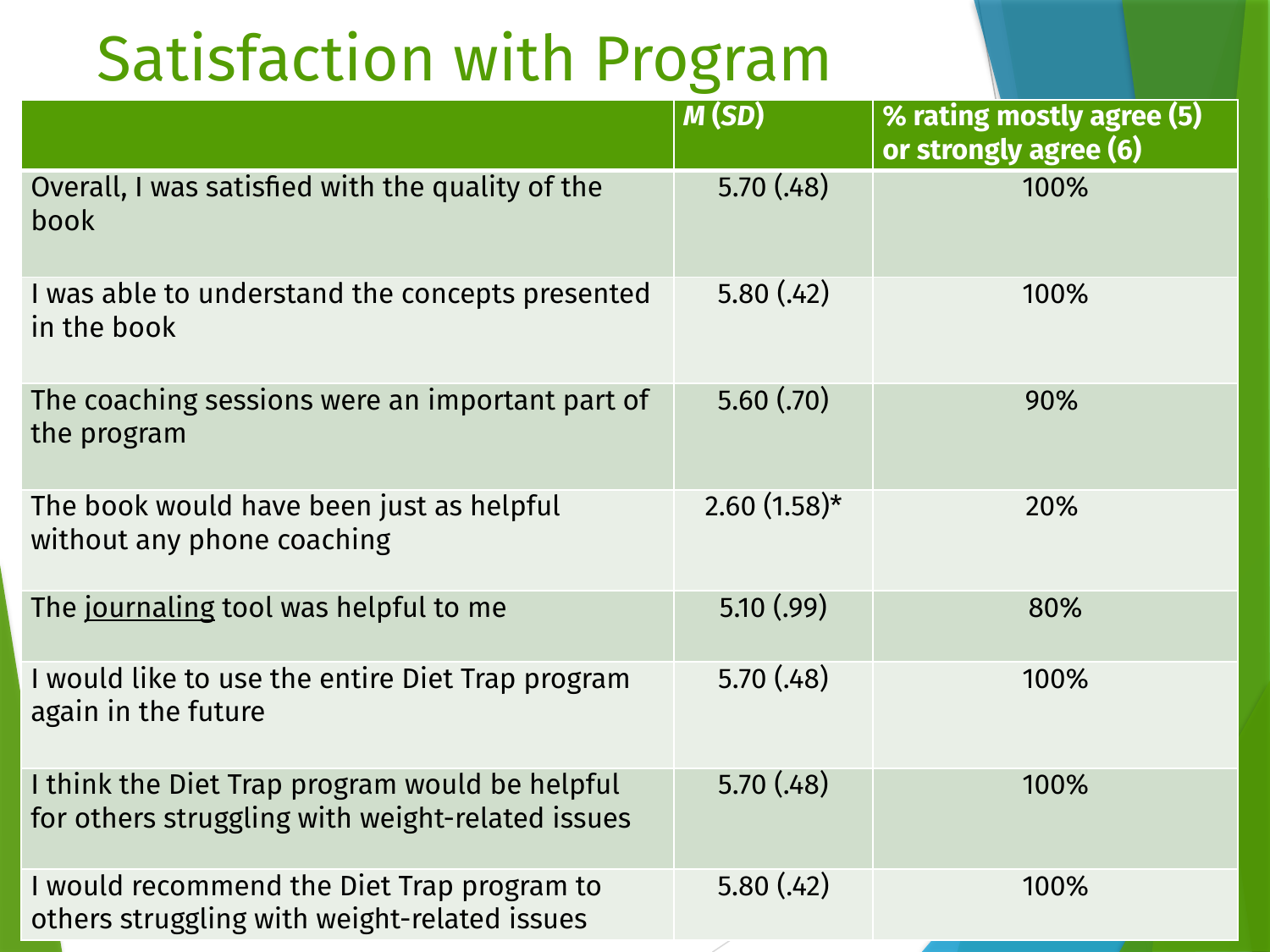

# Satisfaction with Program
|  | M (SD) | % rating mostly agree (5) or strongly agree (6) |
| --- | --- | --- |
| Overall, I was satisfied with the quality of the book | 5.70 (.48) | 100% |
| I was able to understand the concepts presented in the book | 5.80 (.42) | 100% |
| The coaching sessions were an important part of the program | 5.60 (.70) | 90% |
| The book would have been just as helpful without any phone coaching | 2.60 (1.58)\* | 20% |
| The journaling tool was helpful to me | 5.10 (.99) | 80% |
| I would like to use the entire Diet Trap program again in the future | 5.70 (.48) | 100% |
| I think the Diet Trap program would be helpful for others struggling with weight-related issues | 5.70 (.48) | 100% |
| I would recommend the Diet Trap program to others struggling with weight-related issues | 5.80 (.42) | 100% |